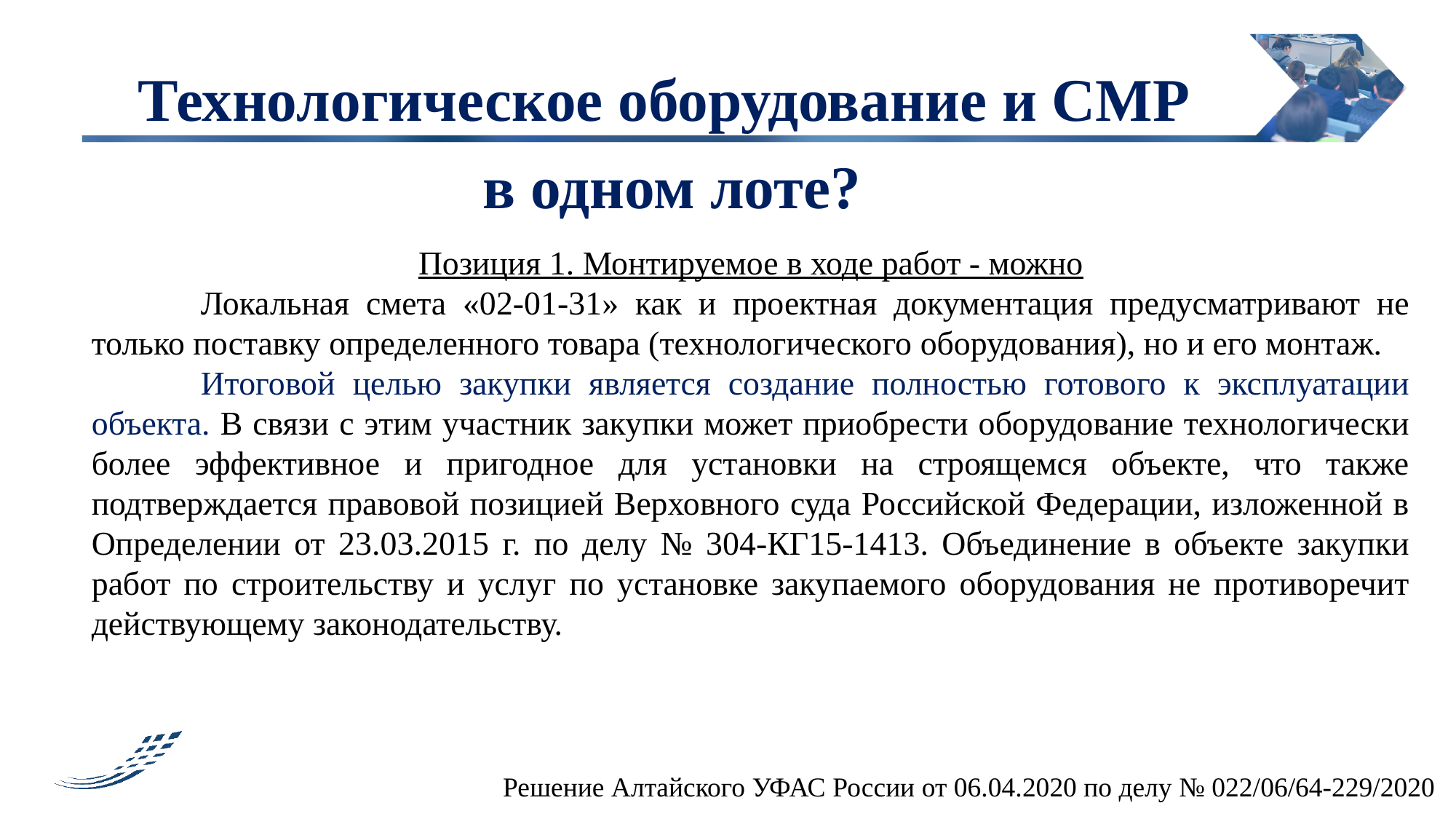

Технологическое оборудование и СМР
в одном лоте?
Позиция 1. Монтируемое в ходе работ - можно
	Локальная смета «02-01-31» как и проектная документация предусматривают не только поставку определенного товара (технологического оборудования), но и его монтаж.
	Итоговой целью закупки является создание полностью готового к эксплуатации объекта. В связи с этим участник закупки может приобрести оборудование технологически более эффективное и пригодное для установки на строящемся объекте, что также подтверждается правовой позицией Верховного суда Российской Федерации, изложенной в Определении от 23.03.2015 г. по делу № 304-КГ15-1413. Объединение в объекте закупки работ по строительству и услуг по установке закупаемого оборудования не противоречит действующему законодательству.
Решение Алтайского УФАС России от 06.04.2020 по делу № 022/06/64-229/2020